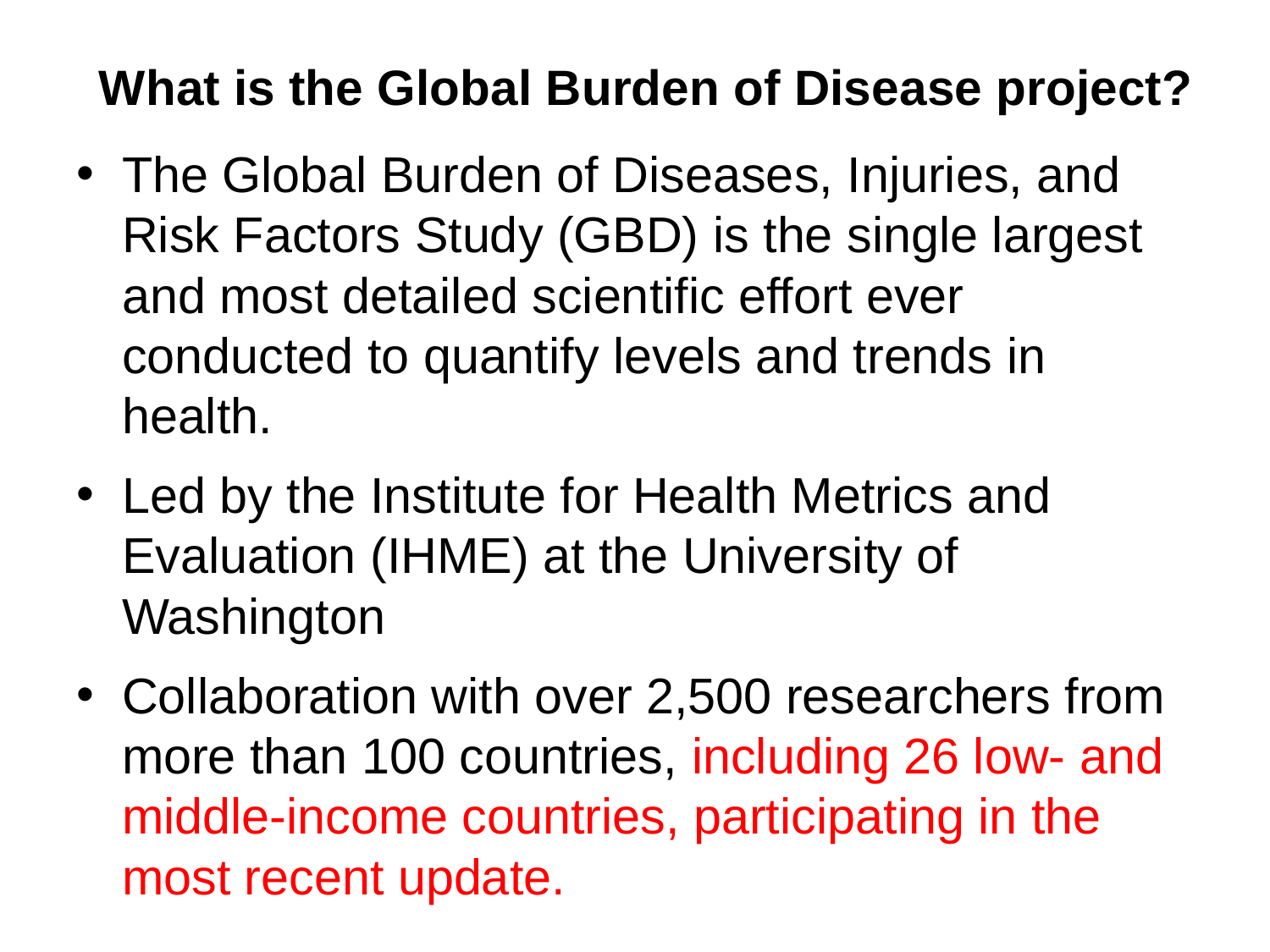

# What is the Global Burden of Disease project?
The Global Burden of Diseases, Injuries, and Risk Factors Study (GBD) is the single largest and most detailed scientific effort ever conducted to quantify levels and trends in health.
Led by the Institute for Health Metrics and Evaluation (IHME) at the University of Washington
Collaboration with over 2,500 researchers from more than 100 countries, including 26 low- and middle-income countries, participating in the most recent update.